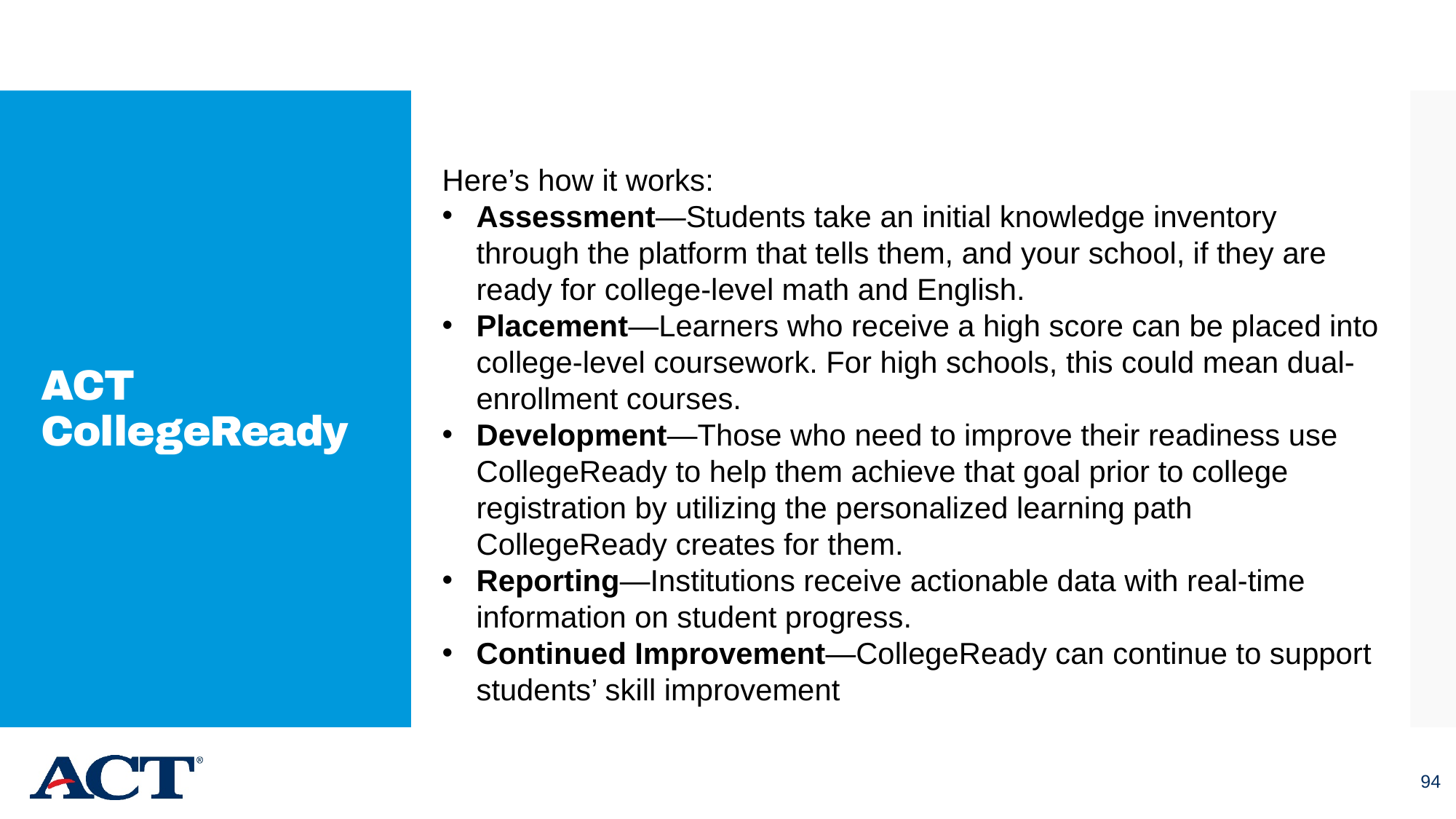

# ACT CollegeReady
Here’s how it works:
Assessment—Students take an initial knowledge inventory through the platform that tells them, and your school, if they are ready for college-level math and English.
Placement—Learners who receive a high score can be placed into college-level coursework. For high schools, this could mean dual-enrollment courses.
Development—Those who need to improve their readiness use CollegeReady to help them achieve that goal prior to college registration by utilizing the personalized learning path CollegeReady creates for them.
Reporting—Institutions receive actionable data with real-time information on student progress.
Continued Improvement—CollegeReady can continue to support students’ skill improvement
94